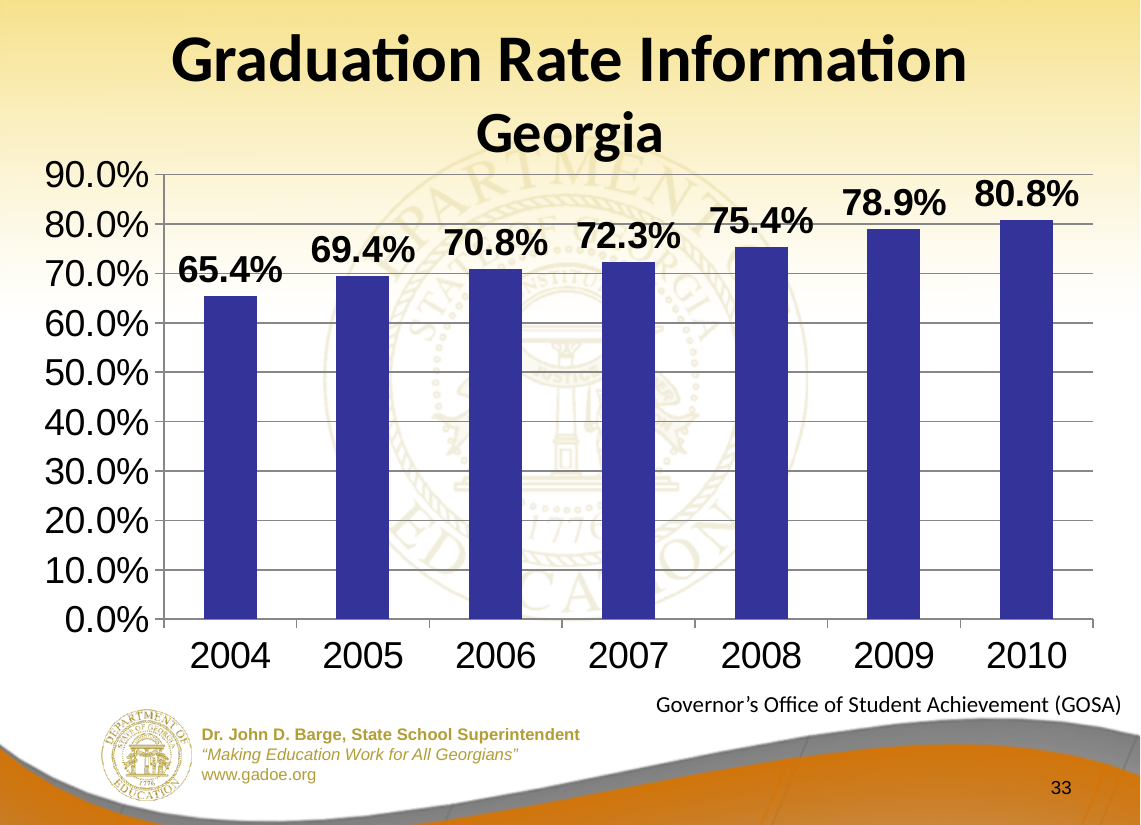

# Graduation Rate Information Georgia

### Chart

| Category |  |
|---|---|
| 2004 | 0.6540000000000101 |
| 2005 | 0.694000000000006 |
| 2006 | 0.7080000000000006 |
| 2007 | 0.7230000000000006 |
| 2008 | 0.754000000000009 |
| 2009 | 0.789 |
| 2010 | 0.808 |
Governor’s Office of Student Achievement (GOSA)
33